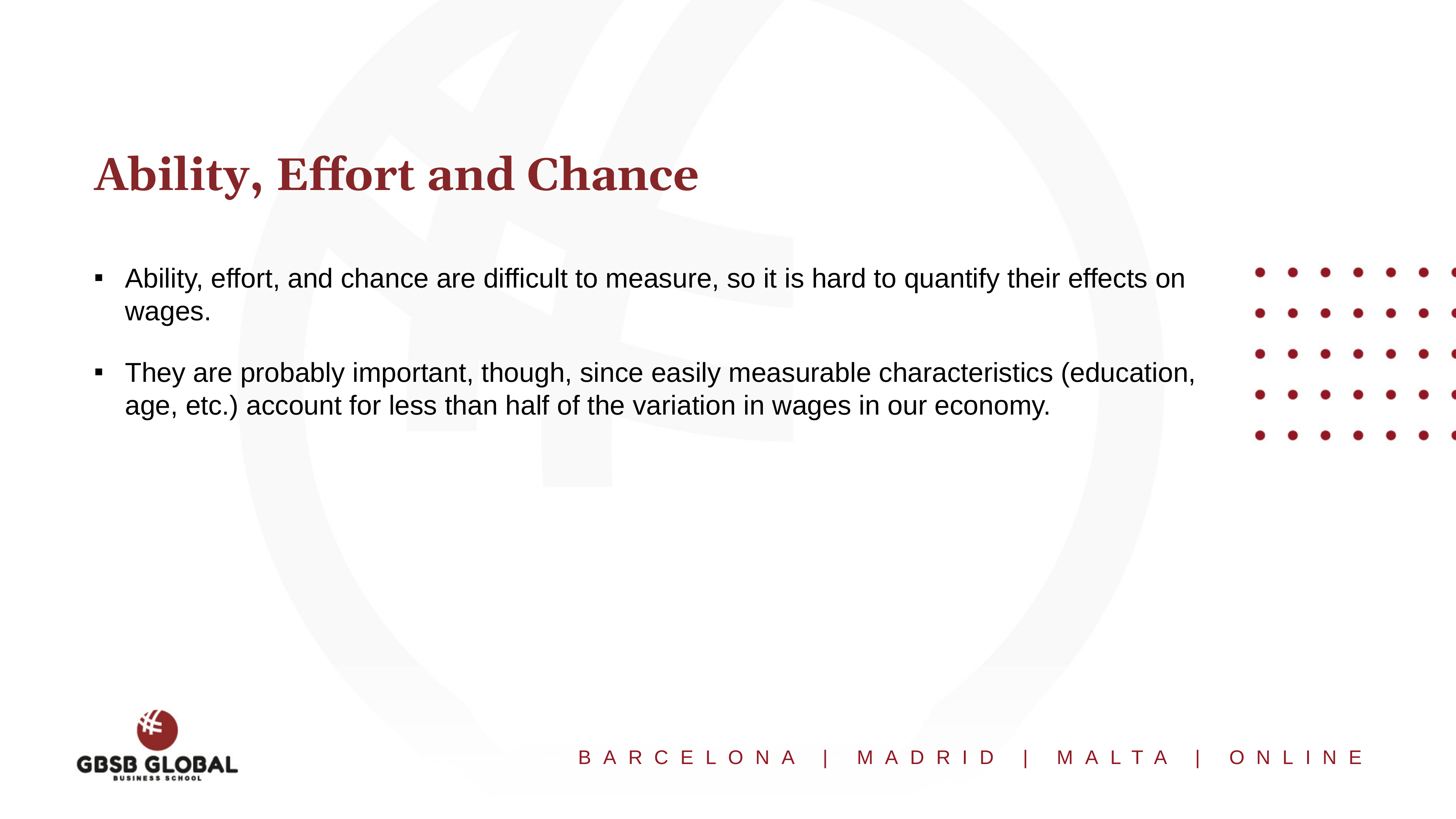

# Ability, Effort and Chance
Ability, effort, and chance are difficult to measure, so it is hard to quantify their effects on wages.
They are probably important, though, since easily measurable characteristics (education, age, etc.) account for less than half of the variation in wages in our economy.